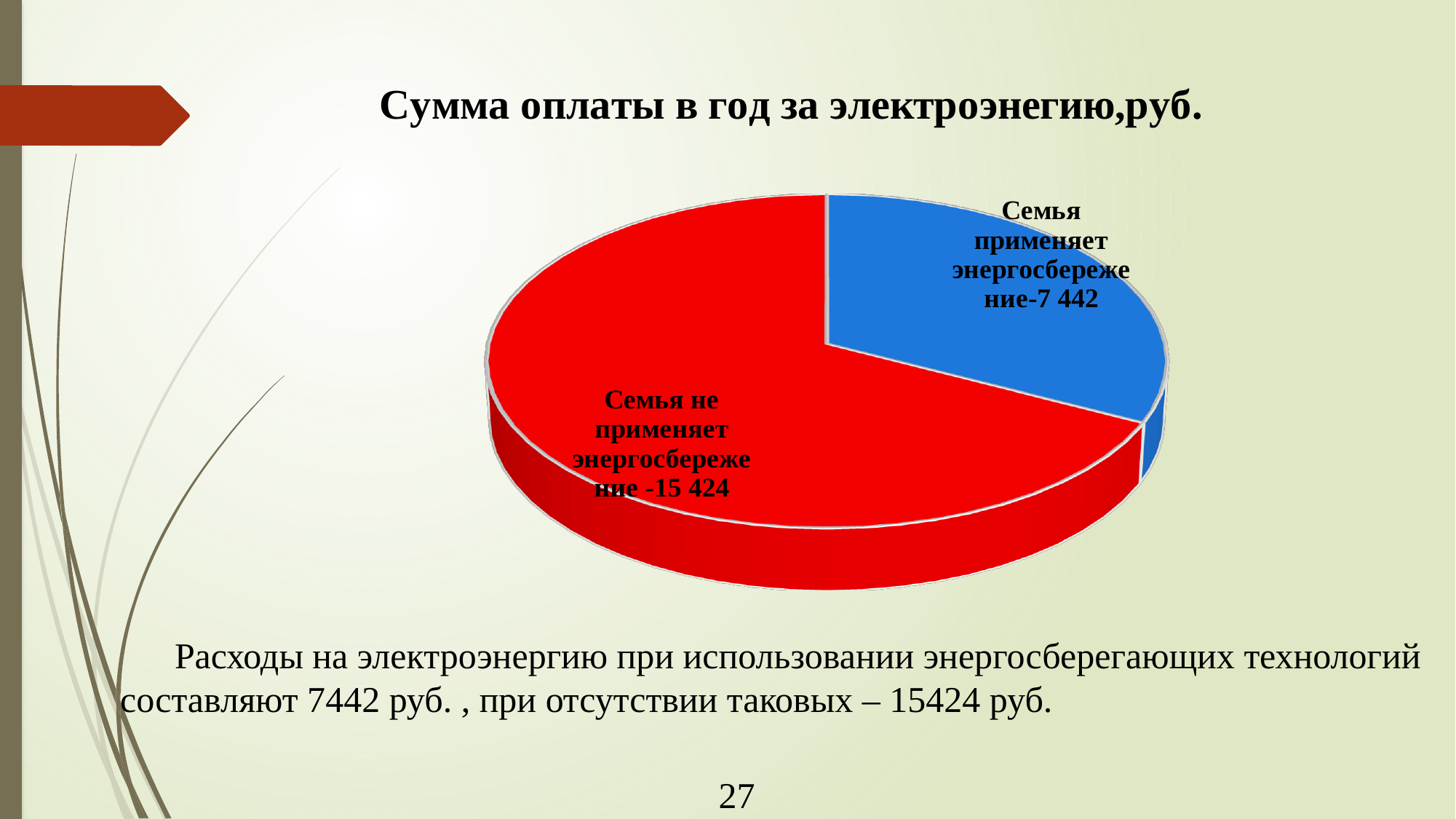

[unsupported chart]

Расходы на электроэнергию при использовании энергосберегающих технологий составляют 7442 руб. , при отсутствии таковых – 15424 руб.
27